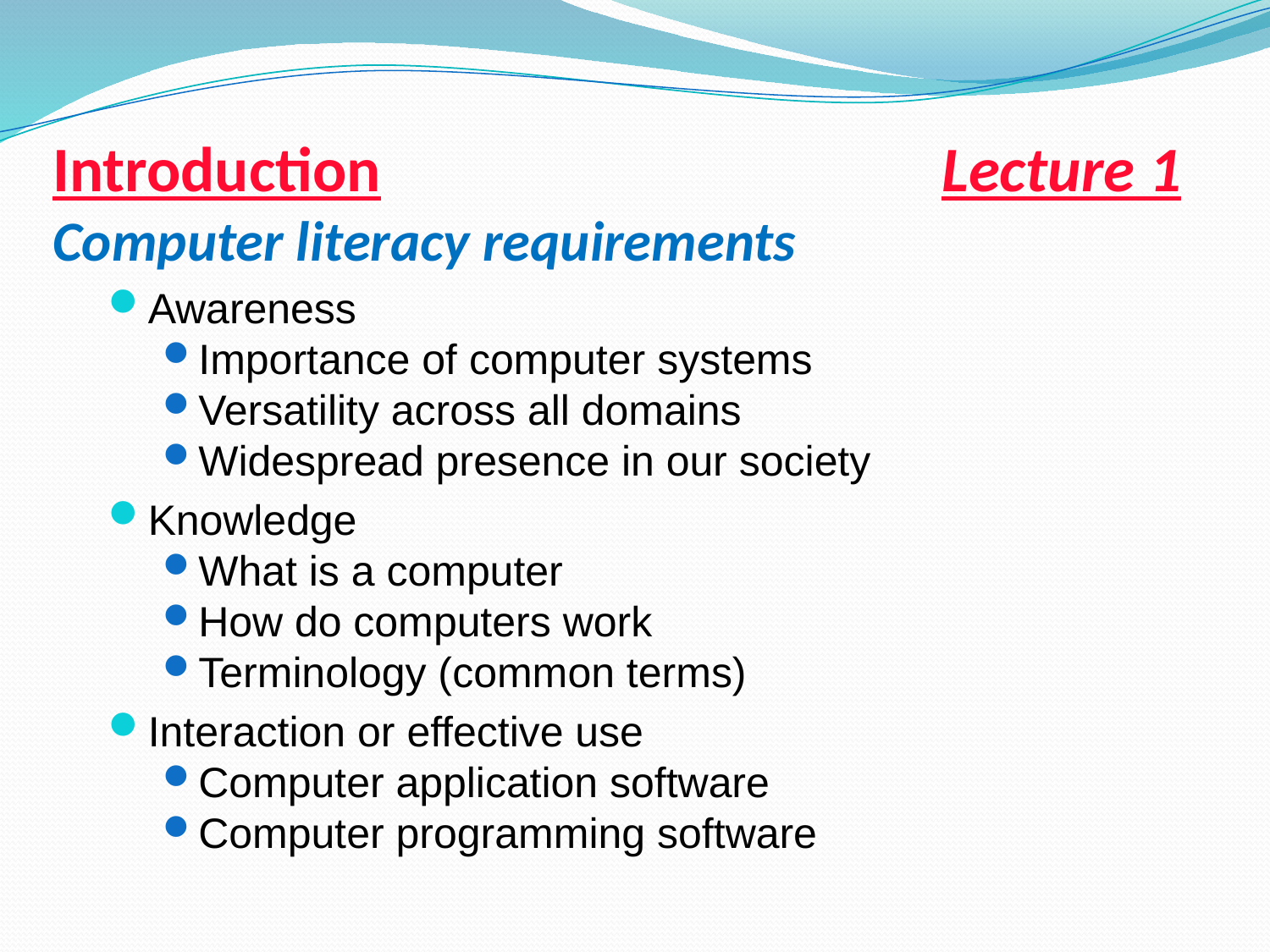

Introduction					Lecture 1
Computer literacy requirements
Awareness
Importance of computer systems
Versatility across all domains
Widespread presence in our society
Knowledge
What is a computer
How do computers work
Terminology (common terms)
Interaction or effective use
Computer application software
Computer programming software